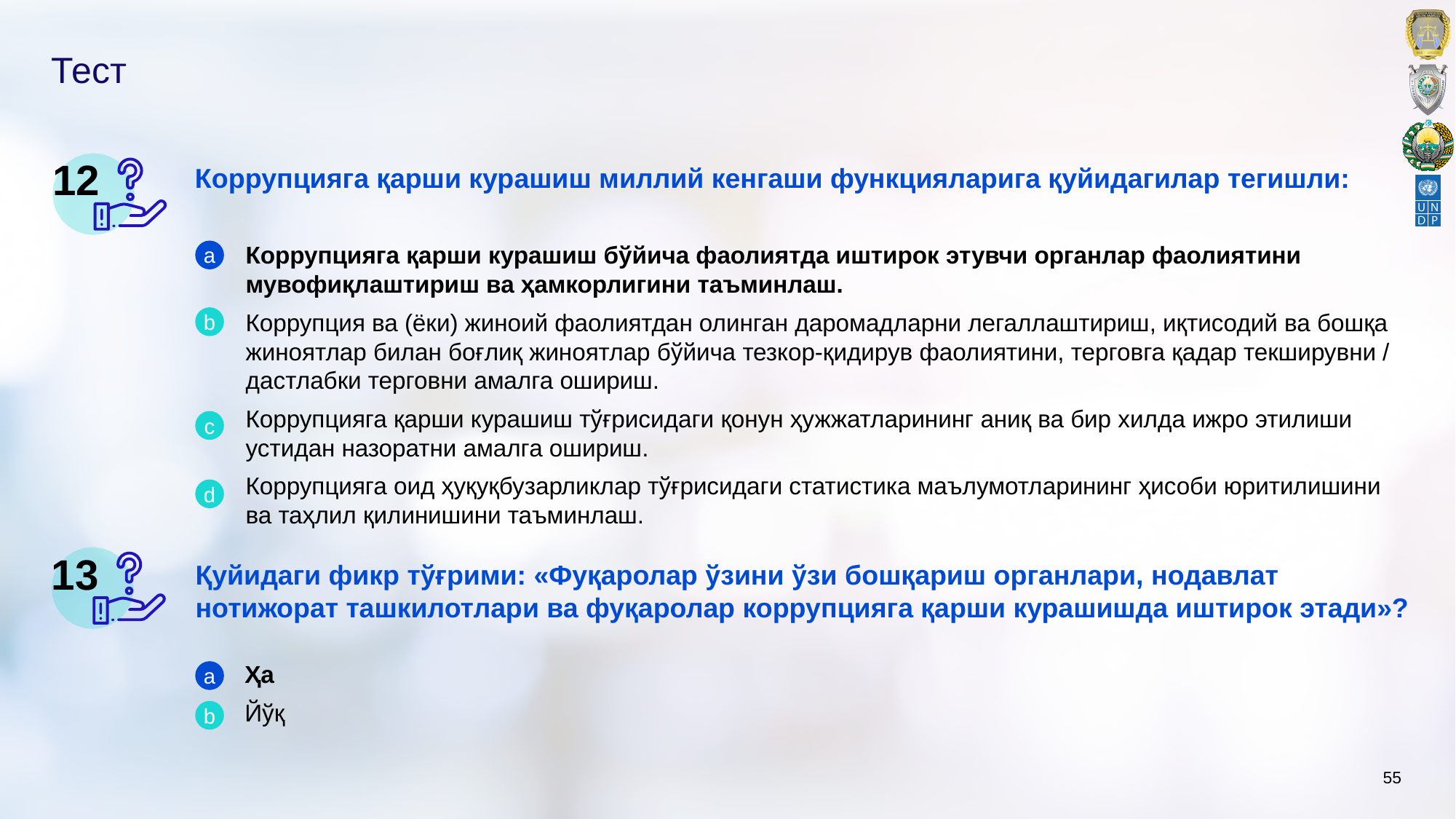

# Тест
12
Коррупцияга қарши курашиш миллий кенгаши функцияларига қуйидагилар тегишли:

Коррупцияга қарши курашиш бўйича фаолиятда иштирок этувчи органлар фаолиятини мувофиқлаштириш ва ҳамкорлигини таъминлаш.
Коррупция ва (ёки) жиноий фаолиятдан олинган даромадларни легаллаштириш, иқтисодий ва бошқа жиноятлар билан боғлиқ жиноятлар бўйича тезкор-қидирув фаолиятини, терговга қадар текширувни / дастлабки терговни амалга ошириш.
Коррупцияга қарши курашиш тўғрисидаги қонун ҳужжатларининг аниқ ва бир хилда ижро этилиши устидан назоратни амалга ошириш.
Коррупцияга оид ҳуқуқбузарликлар тўғрисидаги статистика маълумотларининг ҳисоби юритилишини ва таҳлил қилинишини таъминлаш.
a
b
c
d
13

Қуйидаги фикр тўғрими: «Фуқаролар ўзини ўзи бошқариш органлари, нодавлат нотижорат ташкилотлари ва фуқаролар коррупцияга қарши курашишда иштирок этади»?
Ҳа
Йўқ
a
b